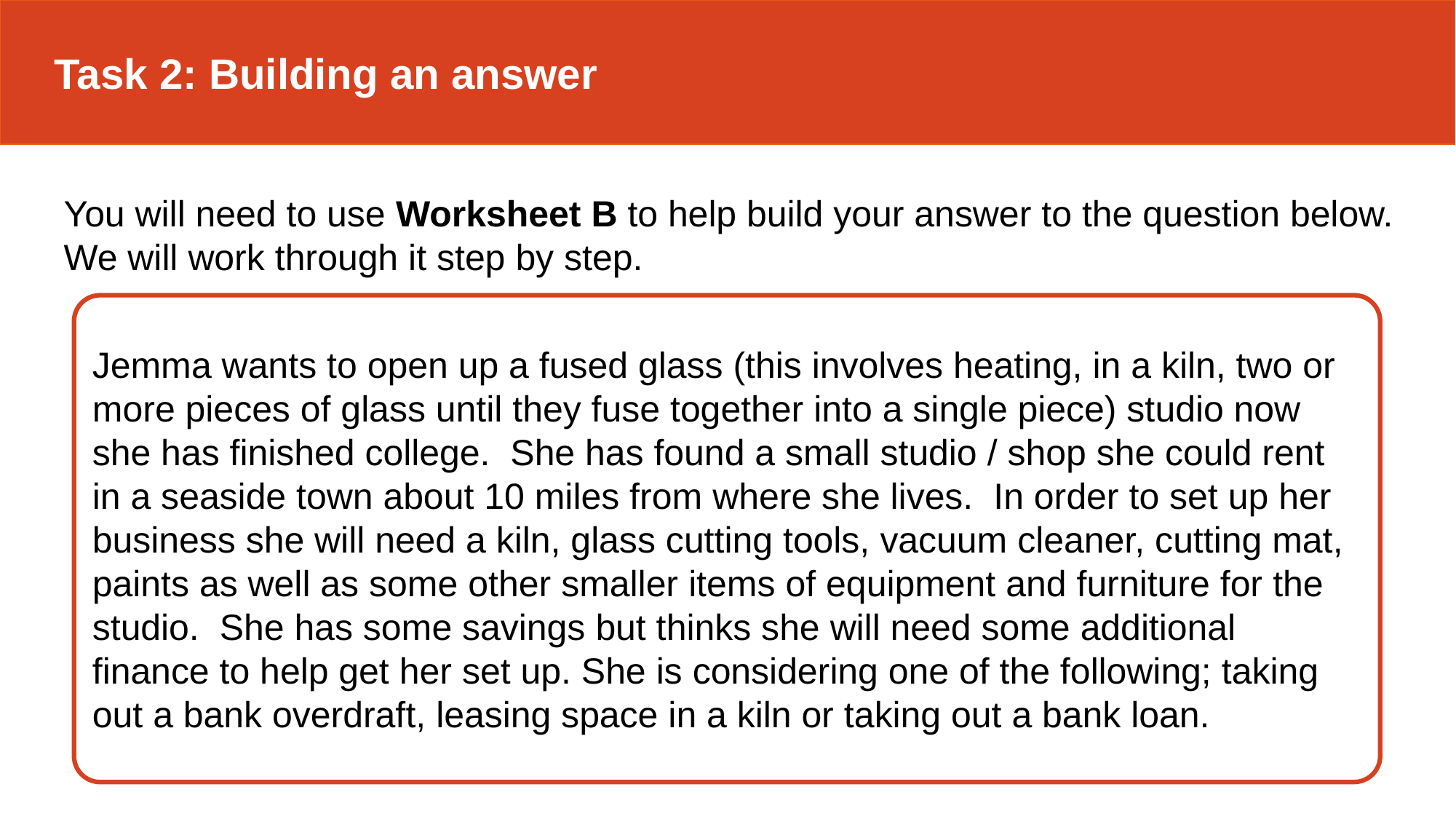

Task 2: Building an answer
You will need to use Worksheet B to help build your answer to the question below. We will work through it step by step.
Jemma wants to open up a fused glass (this involves heating, in a kiln, two or more pieces of glass until they fuse together into a single piece) studio now she has finished college.  She has found a small studio / shop she could rent in a seaside town about 10 miles from where she lives.  In order to set up her business she will need a kiln, glass cutting tools, vacuum cleaner, cutting mat, paints as well as some other smaller items of equipment and furniture for the studio.  She has some savings but thinks she will need some additional finance to help get her set up. She is considering one of the following; taking out a bank overdraft, leasing space in a kiln or taking out a bank loan.